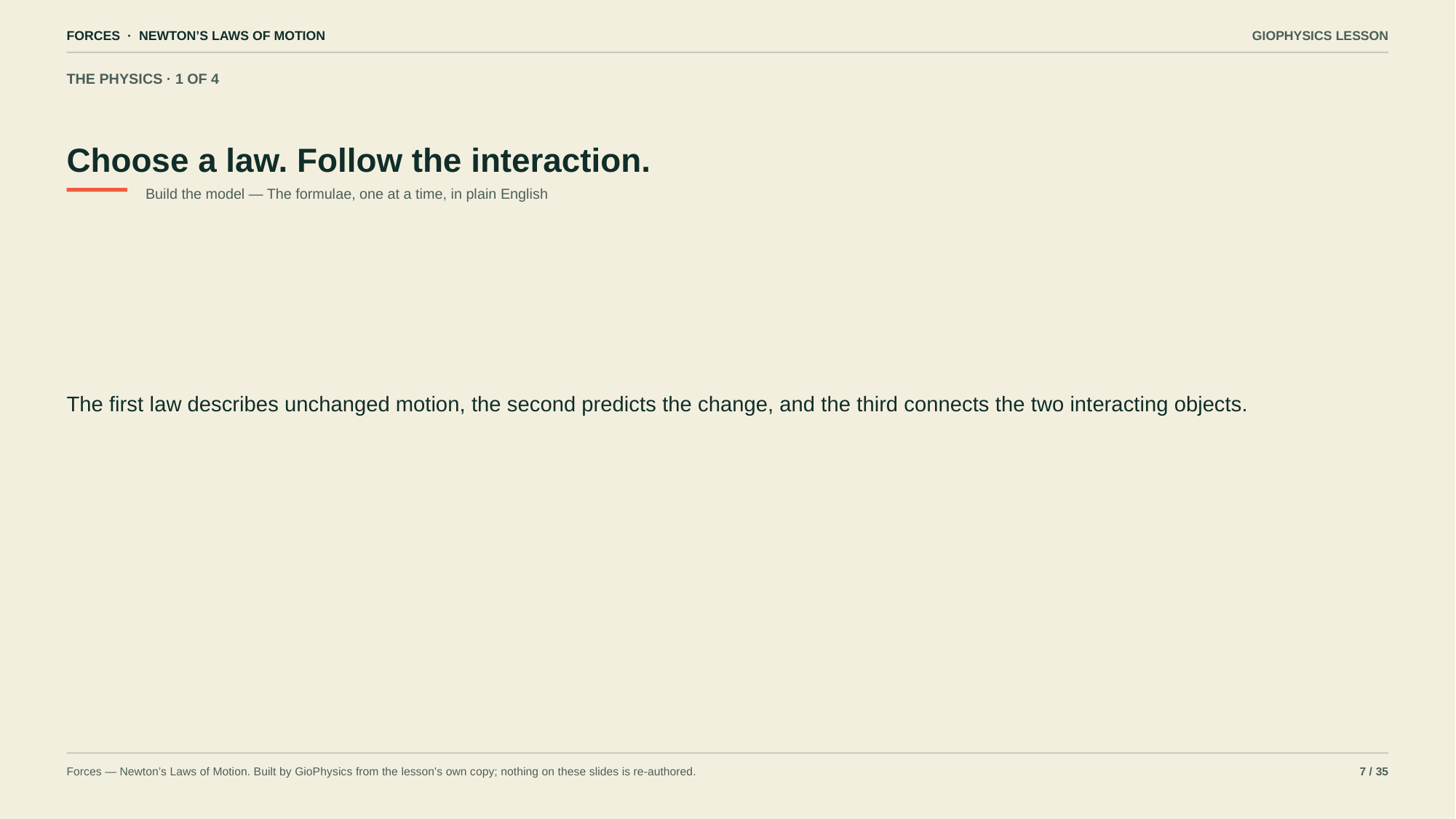

FORCES  ·  NEWTON’S LAWS OF MOTION
GIOPHYSICS LESSON

THE PHYSICS · 1 OF 4
Choose a law. Follow the interaction.
Build the model — The formulae, one at a time, in plain English

The first law describes unchanged motion, the second predicts the change, and the third connects the two interacting objects.

Forces — Newton’s Laws of Motion. Built by GioPhysics from the lesson's own copy; nothing on these slides is re-authored.
7 / 35